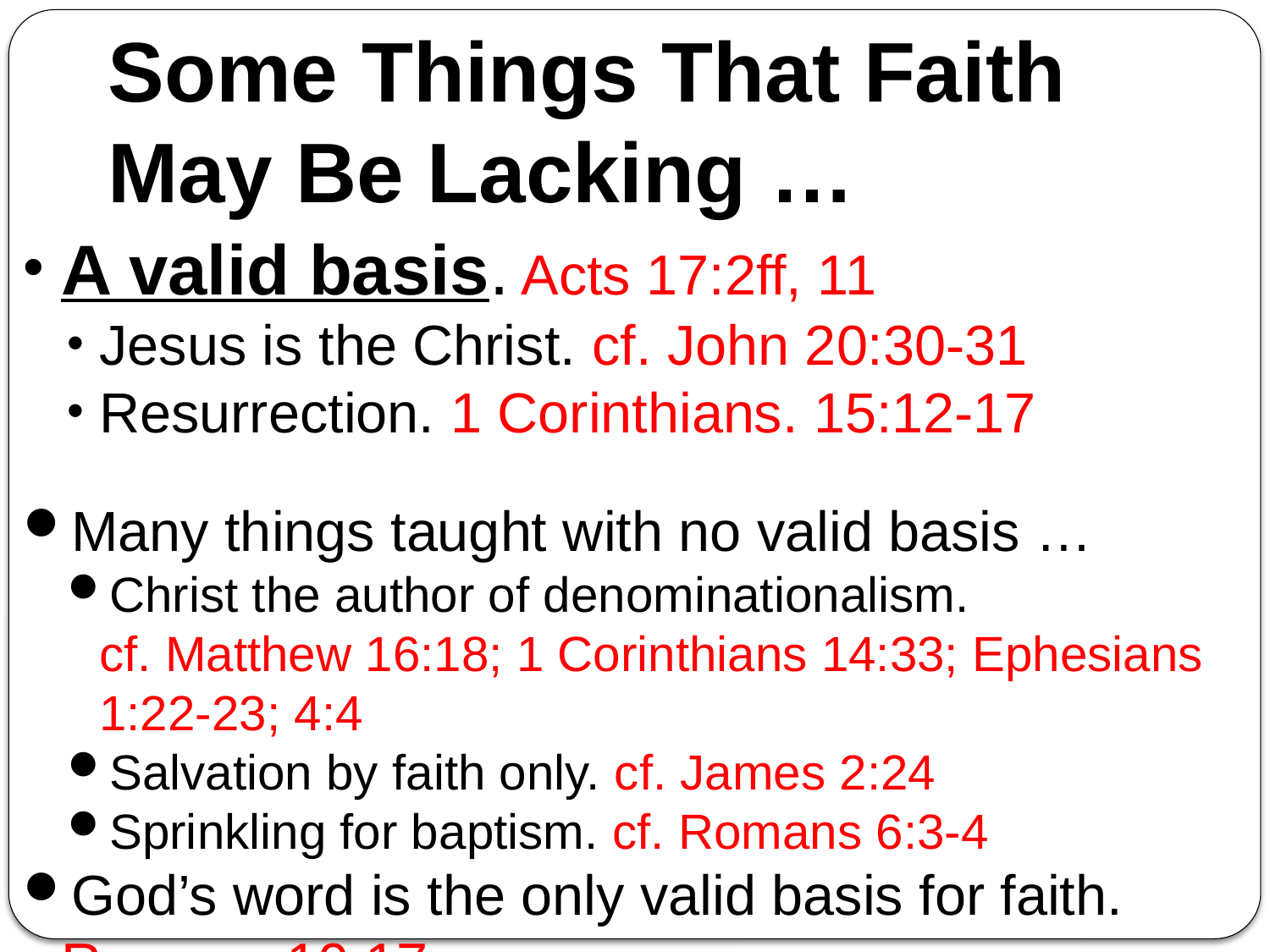

# Some Things That Faith May Be Lacking …
A valid basis. Acts 17:2ff, 11
Jesus is the Christ. cf. John 20:30-31
Resurrection. 1 Corinthians. 15:12-17

Many things taught with no valid basis …
Christ the author of denominationalism.
cf. Matthew 16:18; 1 Corinthians 14:33; Ephesians 1:22-23; 4:4
Salvation by faith only. cf. James 2:24
Sprinkling for baptism. cf. Romans 6:3-4
God’s word is the only valid basis for faith. Romans 10:17